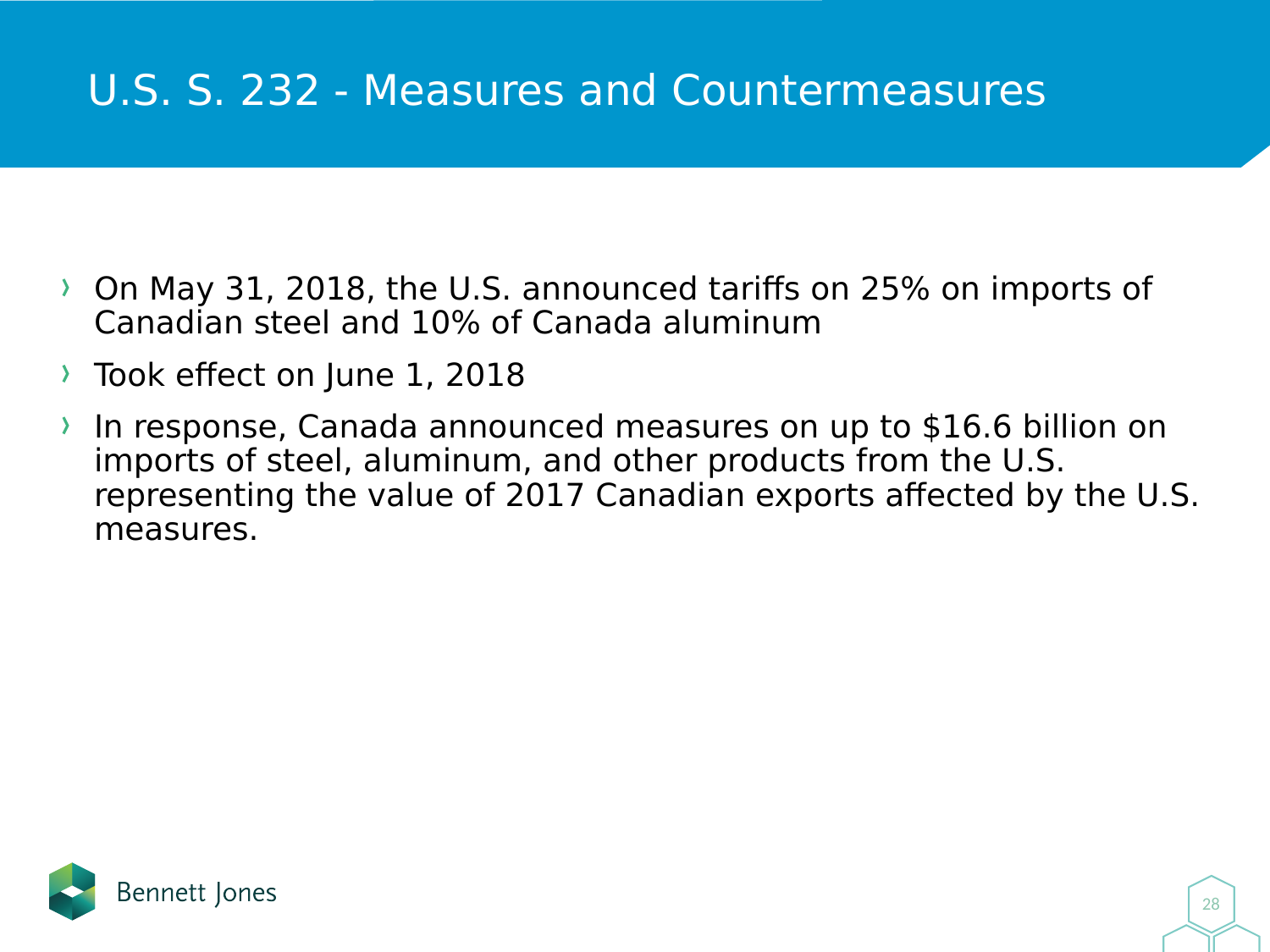

# U.S. S. 232 - Measures and Countermeasures
On May 31, 2018, the U.S. announced tariffs on 25% on imports of Canadian steel and 10% of Canada aluminum
Took effect on June 1, 2018
In response, Canada announced measures on up to $16.6 billion on imports of steel, aluminum, and other products from the U.S. representing the value of 2017 Canadian exports affected by the U.S. measures.

28